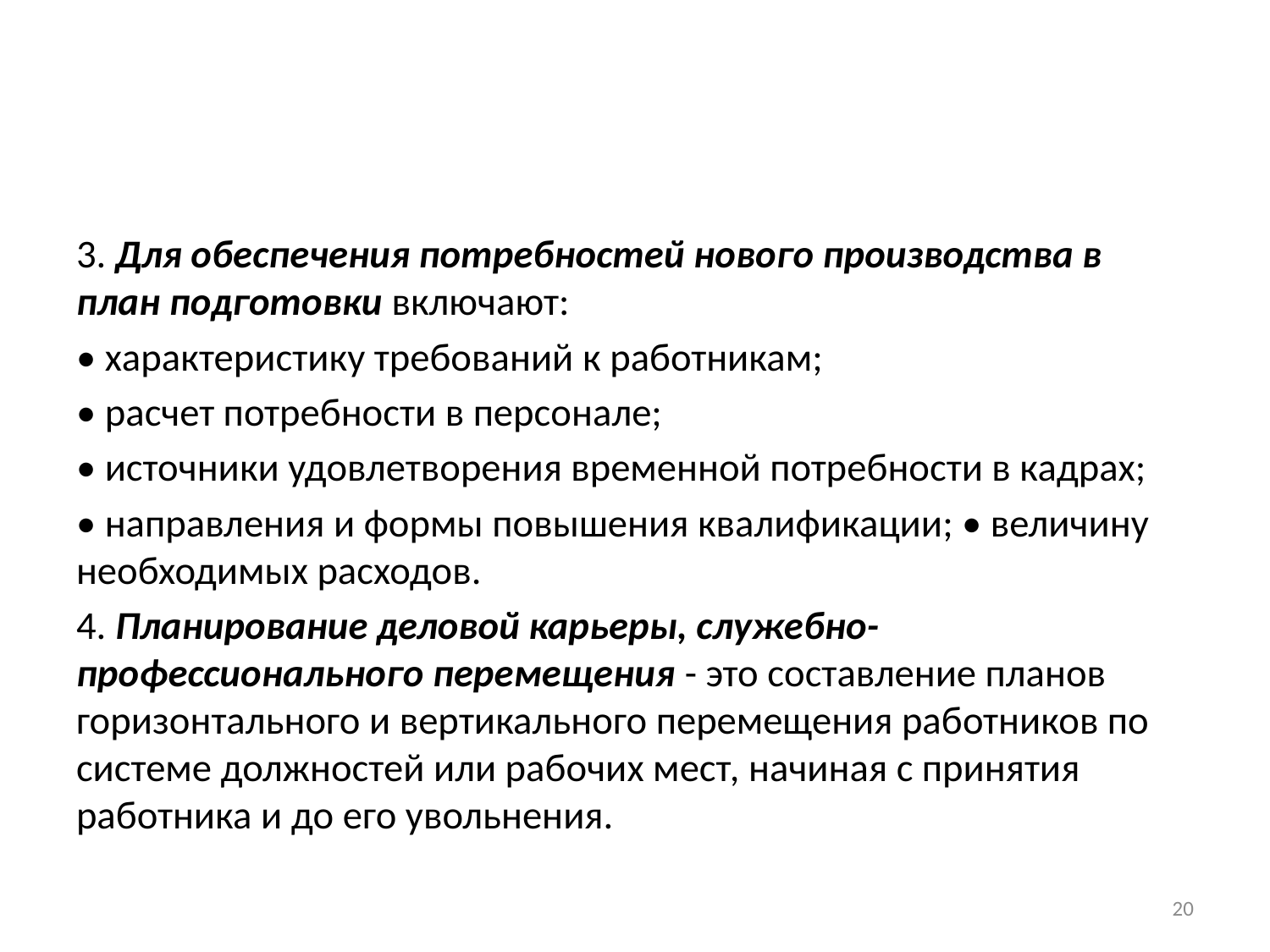

#
3. Для обеспечения потребностей нового производства в план подготовки включают:
• характеристику требований к работникам;
• расчет потребности в персонале;
• источники удовлетворения временной потребности в кадрах;
• направления и формы повышения квалификации; • величину необходимых расходов.
4. Планирование деловой карьеры, служебно-профессионального перемещения - это составление планов горизонтального и вертикального перемещения работников по системе должностей или рабочих мест, начиная с принятия работника и до его увольнения.

20